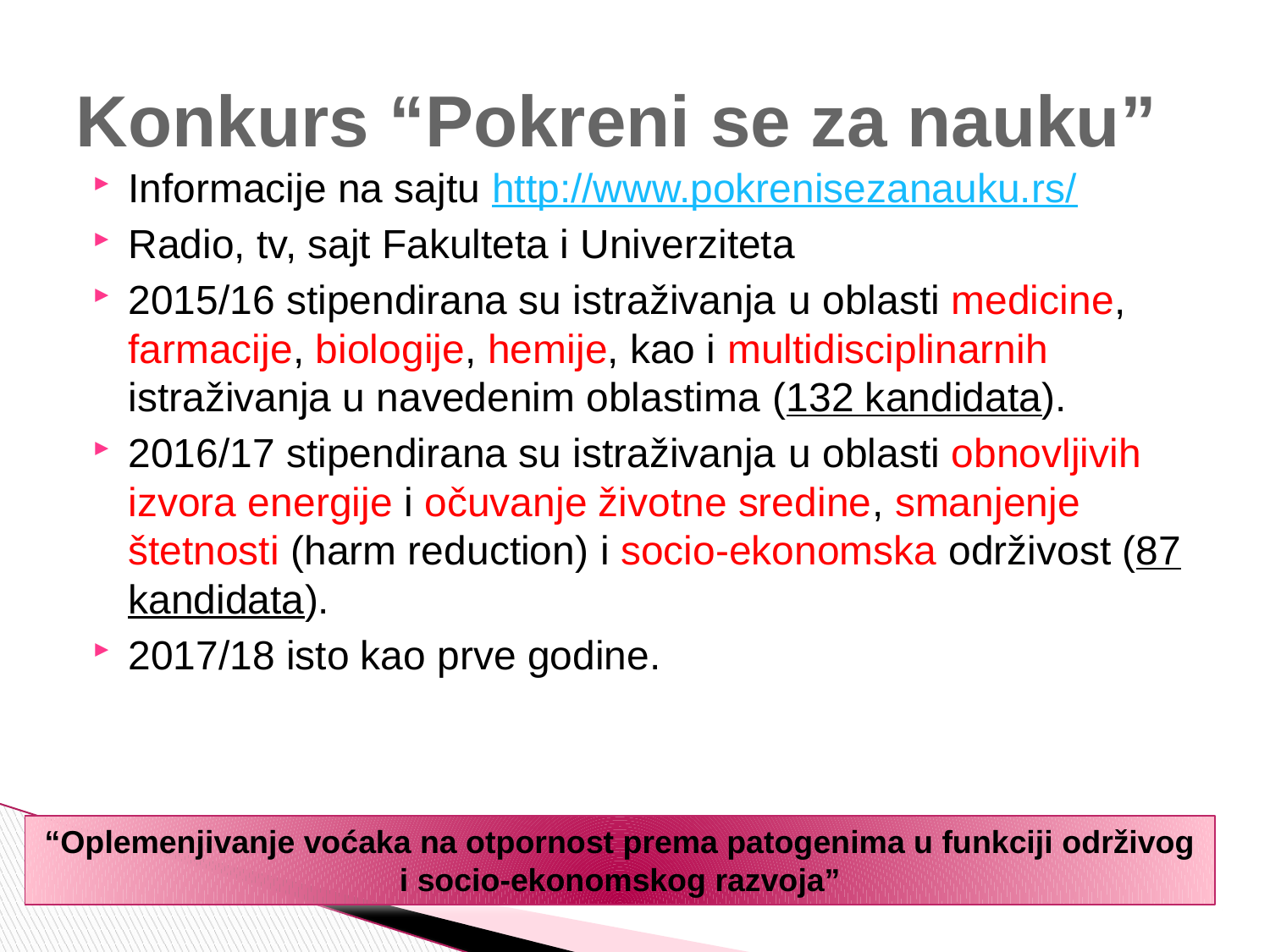

# Konkurs “Pokreni se za nauku”
Informacije na sajtu http://www.pokrenisezanauku.rs/
Radio, tv, sajt Fakulteta i Univerziteta
2015/16 stipendirana su istraživanja u oblasti medicine, farmacije, biologije, hemije, kao i multidisciplinarnih istraživanja u navedenim oblastima (132 kandidata).
2016/17 stipendirana su istraživanja u oblasti obnovljivih izvora energije i očuvanje životne sredine, smanjenje štetnosti (harm reduction) i socio-ekonomska održivost (87 kandidata).
2017/18 isto kao prve godine.

“Oplemenjivanje voćaka na otpornost prema patogenima u funkciji održivog i socio-ekonomskog razvoja”